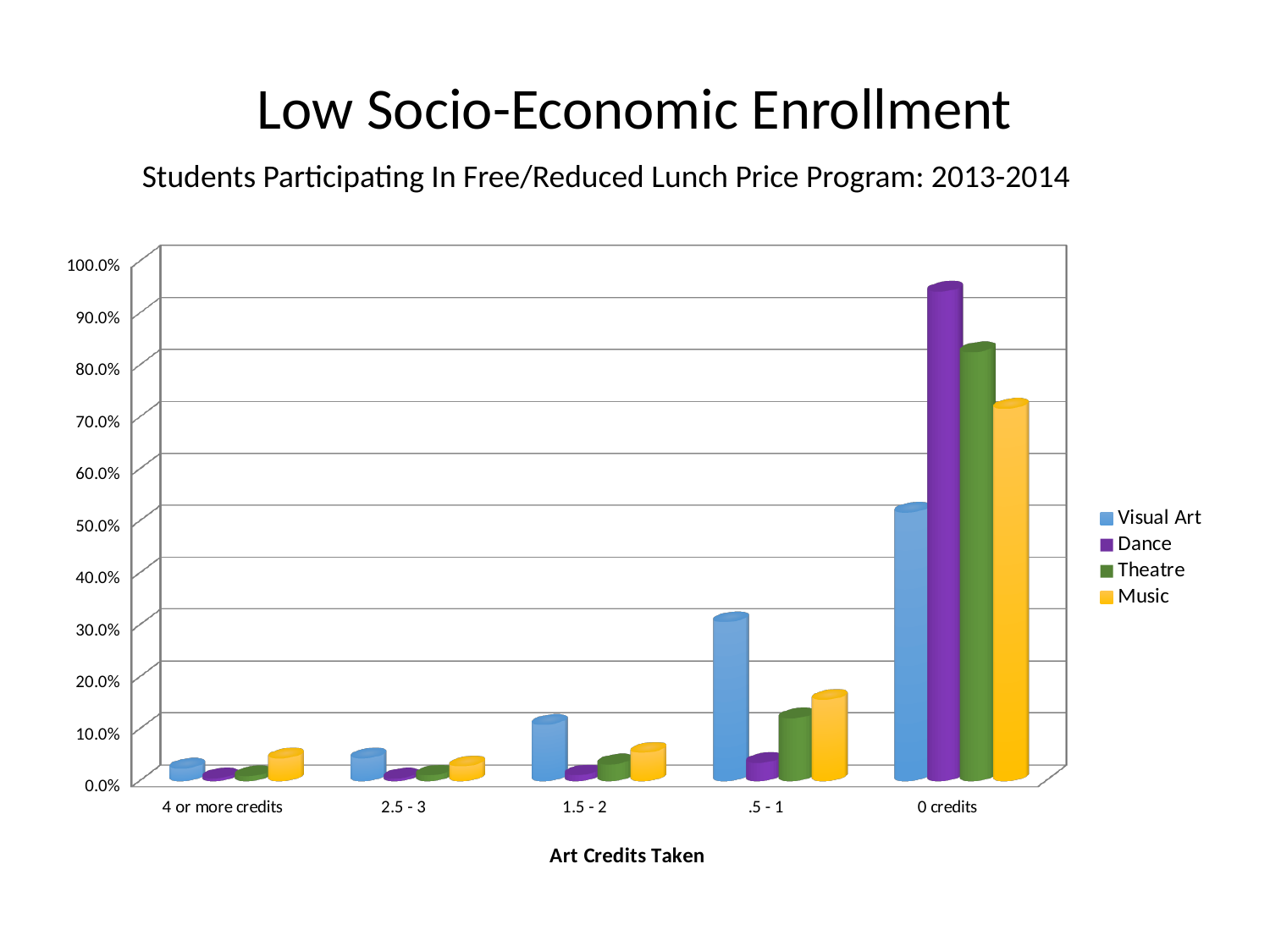

Low Socio-Economic Enrollment
Students Participating In Free/Reduced Lunch Price Program: 2013-2014

[unsupported chart]